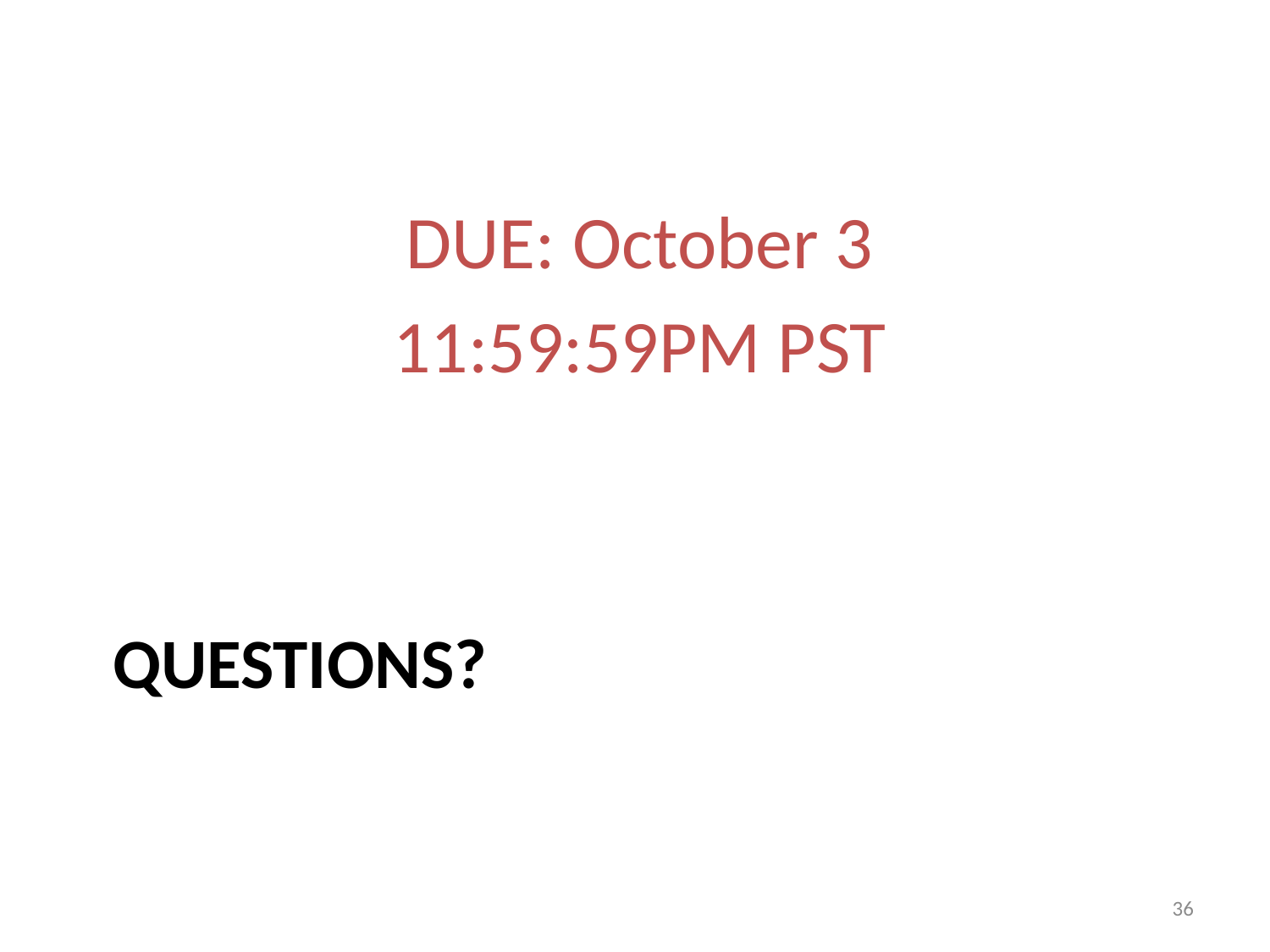

DUE: October 3
11:59:59PM PST
# Questions?
36